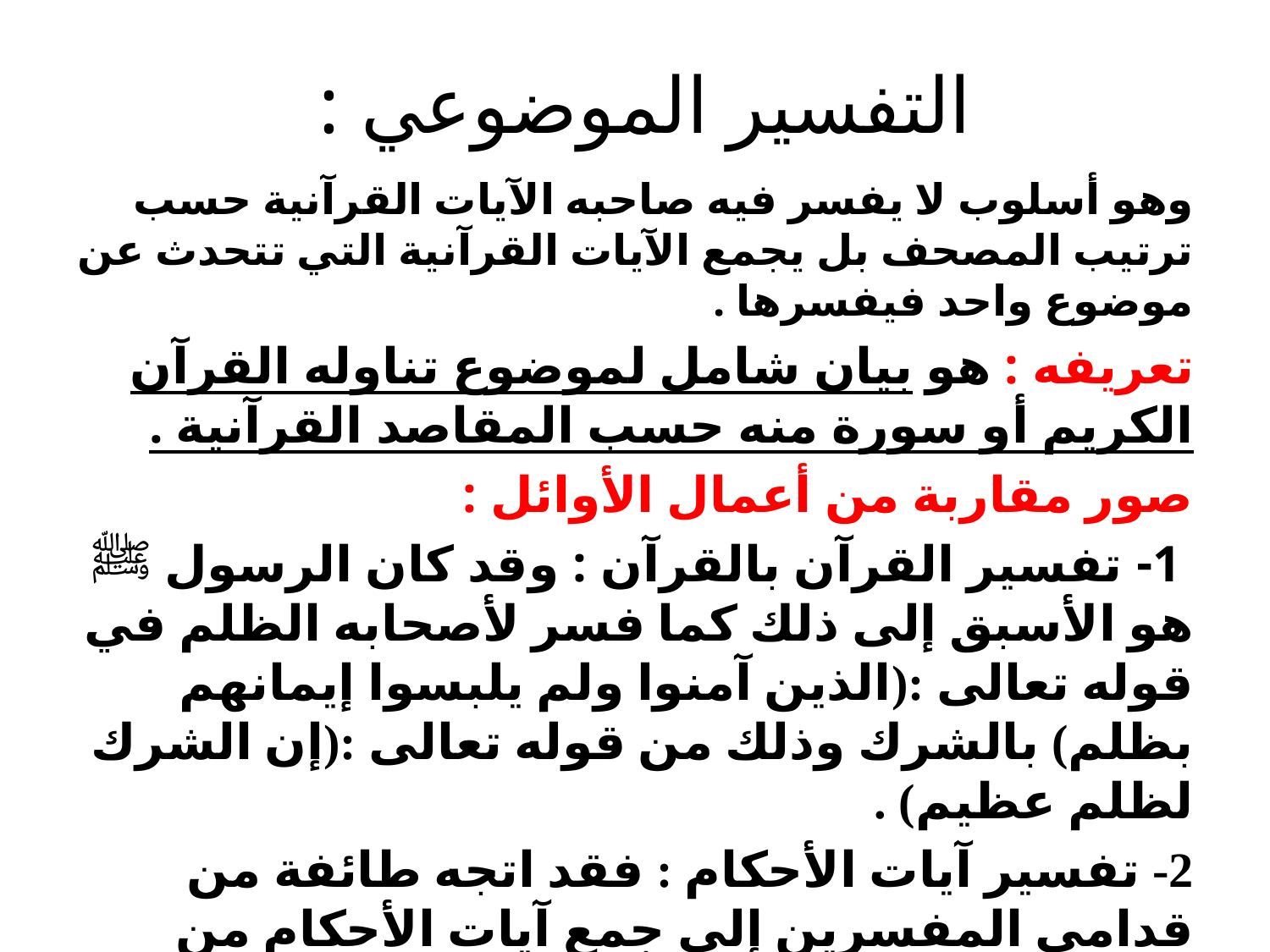

# التفسير الموضوعي :
وهو أسلوب لا يفسر فيه صاحبه الآيات القرآنية حسب ترتيب المصحف بل يجمع الآيات القرآنية التي تتحدث عن موضوع واحد فيفسرها .
تعريفه : هو بيان شامل لموضوع تناوله القرآن الكريم أو سورة منه حسب المقاصد القرآنية .
صور مقاربة من أعمال الأوائل :
 1- تفسير القرآن بالقرآن : وقد كان الرسول ﷺ هو الأسبق إلى ذلك كما فسر لأصحابه الظلم في قوله تعالى :(الذين آمنوا ولم يلبسوا إيمانهم بظلم) بالشرك وذلك من قوله تعالى :(إن الشرك لظلم عظيم) .
2- تفسير آيات الأحكام : فقد اتجه طائفة من قدامى المفسرين إلى جمع آيات الأحكام من القرآن الكريم ومن المؤلفات في ذلك : الجامع لأحكام القرآن للقرطبي .